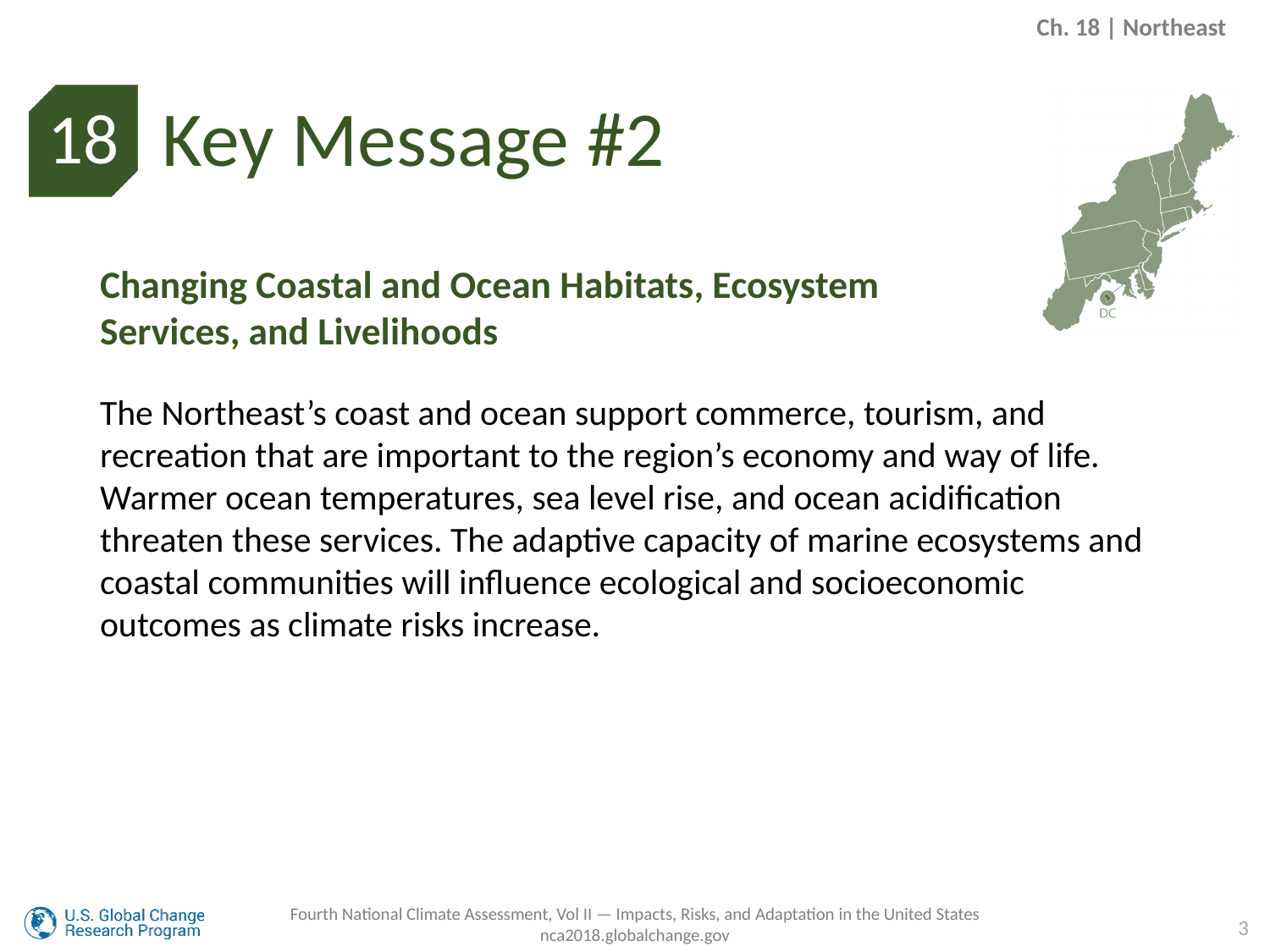

Ch. 18 | Northeast
Key Message #2
18
Changing Coastal and Ocean Habitats, Ecosystem
Services, and Livelihoods
The Northeast’s coast and ocean support commerce, tourism, and recreation that are important to the region’s economy and way of life. Warmer ocean temperatures, sea level rise, and ocean acidification threaten these services. The adaptive capacity of marine ecosystems and coastal communities will influence ecological and socioeconomic outcomes as climate risks increase.